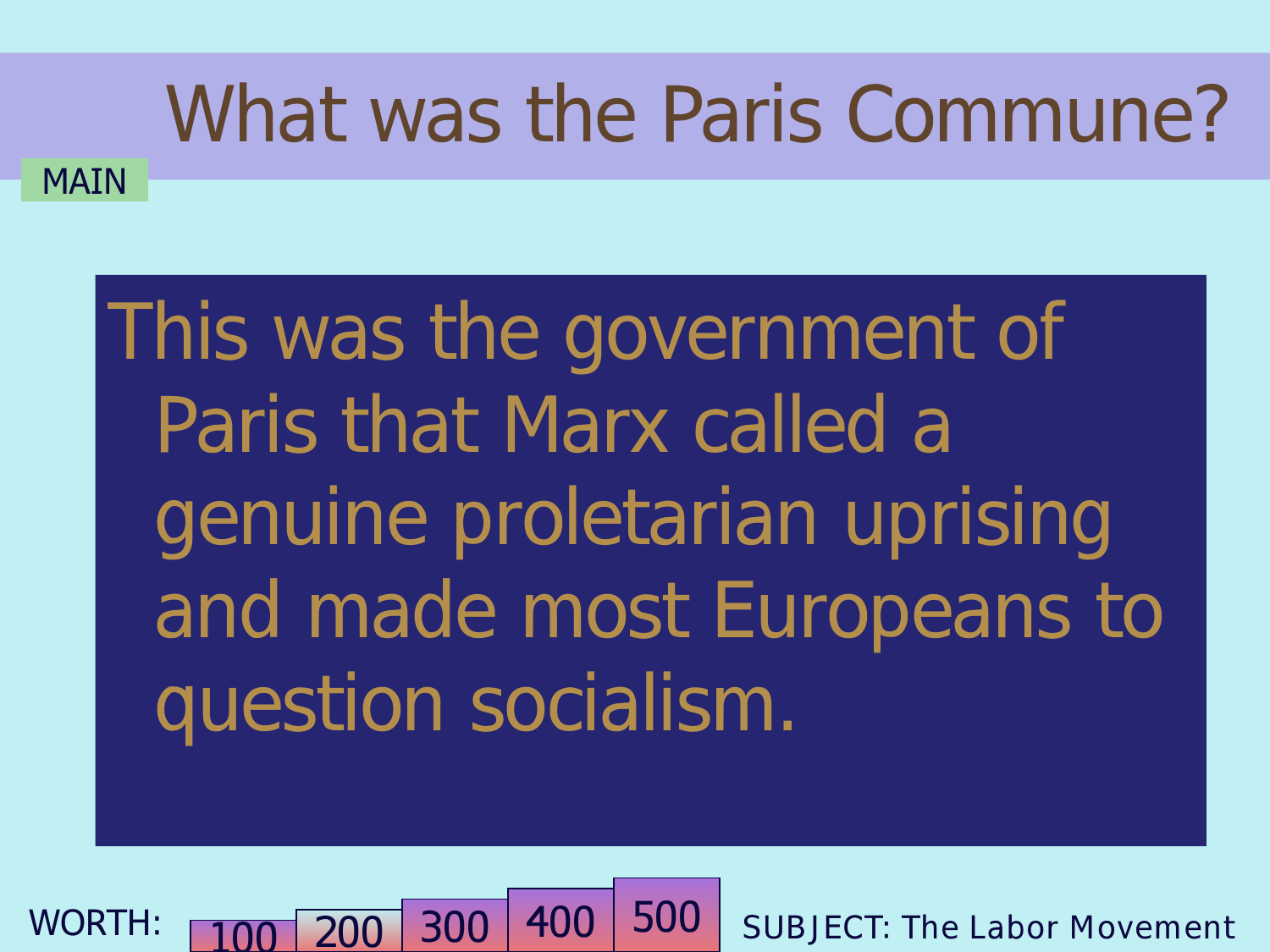

# What was the Paris Commune?
MAIN
This was the government of Paris that Marx called a genuine proletarian uprising and made most Europeans to question socialism.
500
400
300
SUBJECT: The Labor Movement
200
100